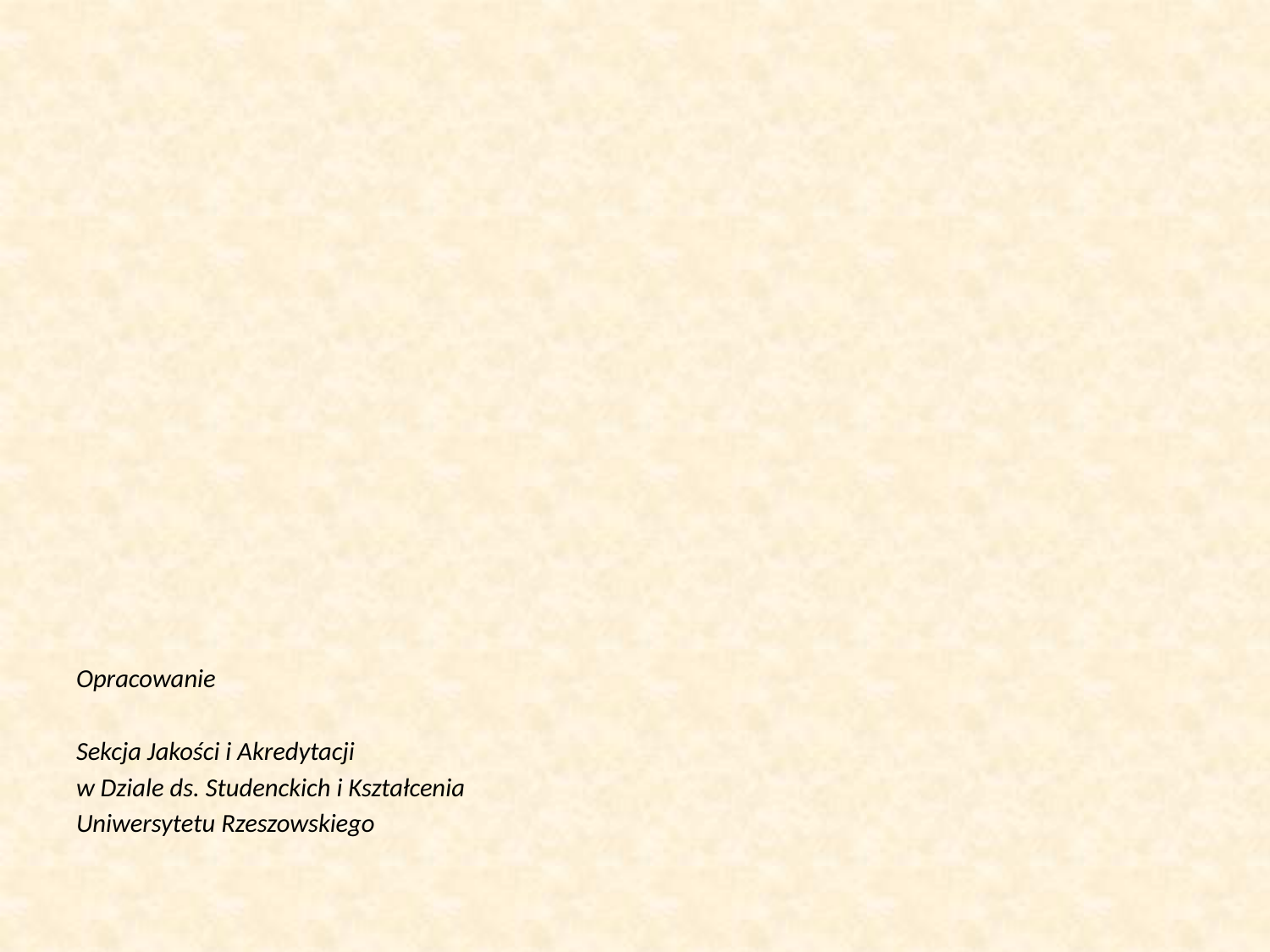

Opracowanie

Sekcja Jakości i Akredytacji
w Dziale ds. Studenckich i Kształcenia
Uniwersytetu Rzeszowskiego